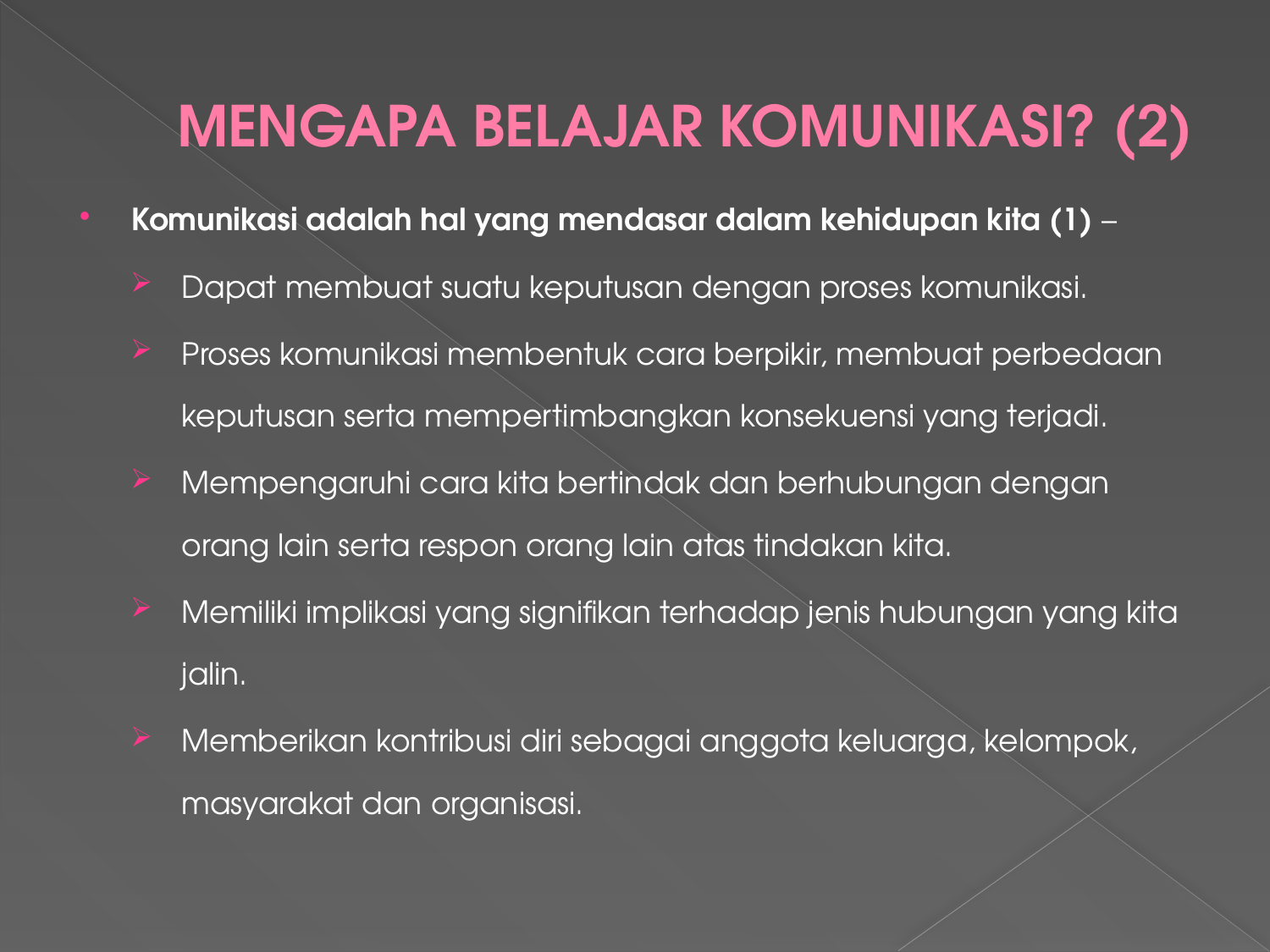

# MENGAPA BELAJAR KOMUNIKASI? (2)
Komunikasi adalah hal yang mendasar dalam kehidupan kita (1) –
Dapat membuat suatu keputusan dengan proses komunikasi.
Proses komunikasi membentuk cara berpikir, membuat perbedaan keputusan serta mempertimbangkan konsekuensi yang terjadi.
Mempengaruhi cara kita bertindak dan berhubungan dengan orang lain serta respon orang lain atas tindakan kita.
Memiliki implikasi yang signifikan terhadap jenis hubungan yang kita jalin.
Memberikan kontribusi diri sebagai anggota keluarga, kelompok, masyarakat dan organisasi.